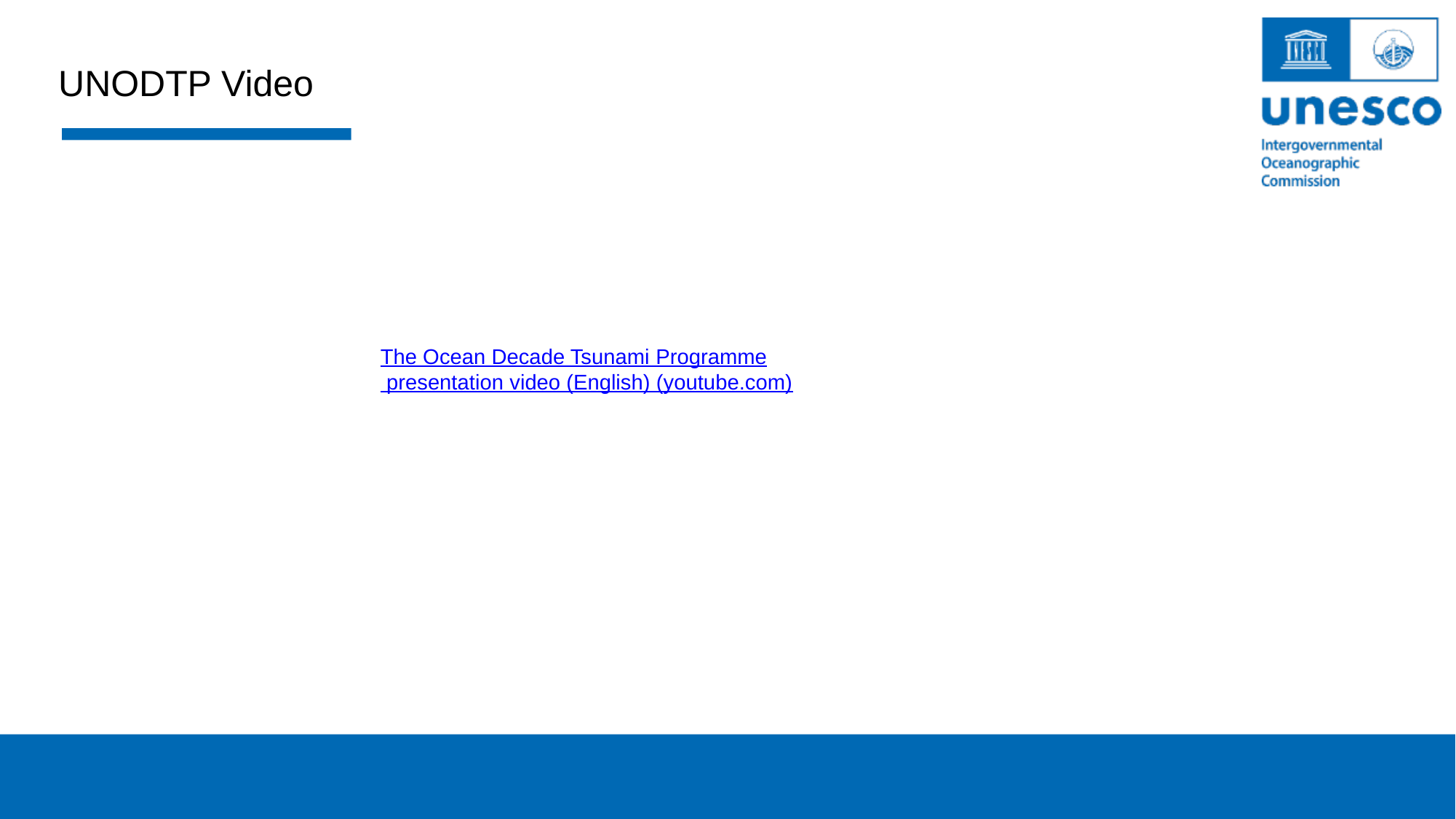

UNODTP Video
The Ocean Decade Tsunami Programme presentation video (English) (youtube.com)